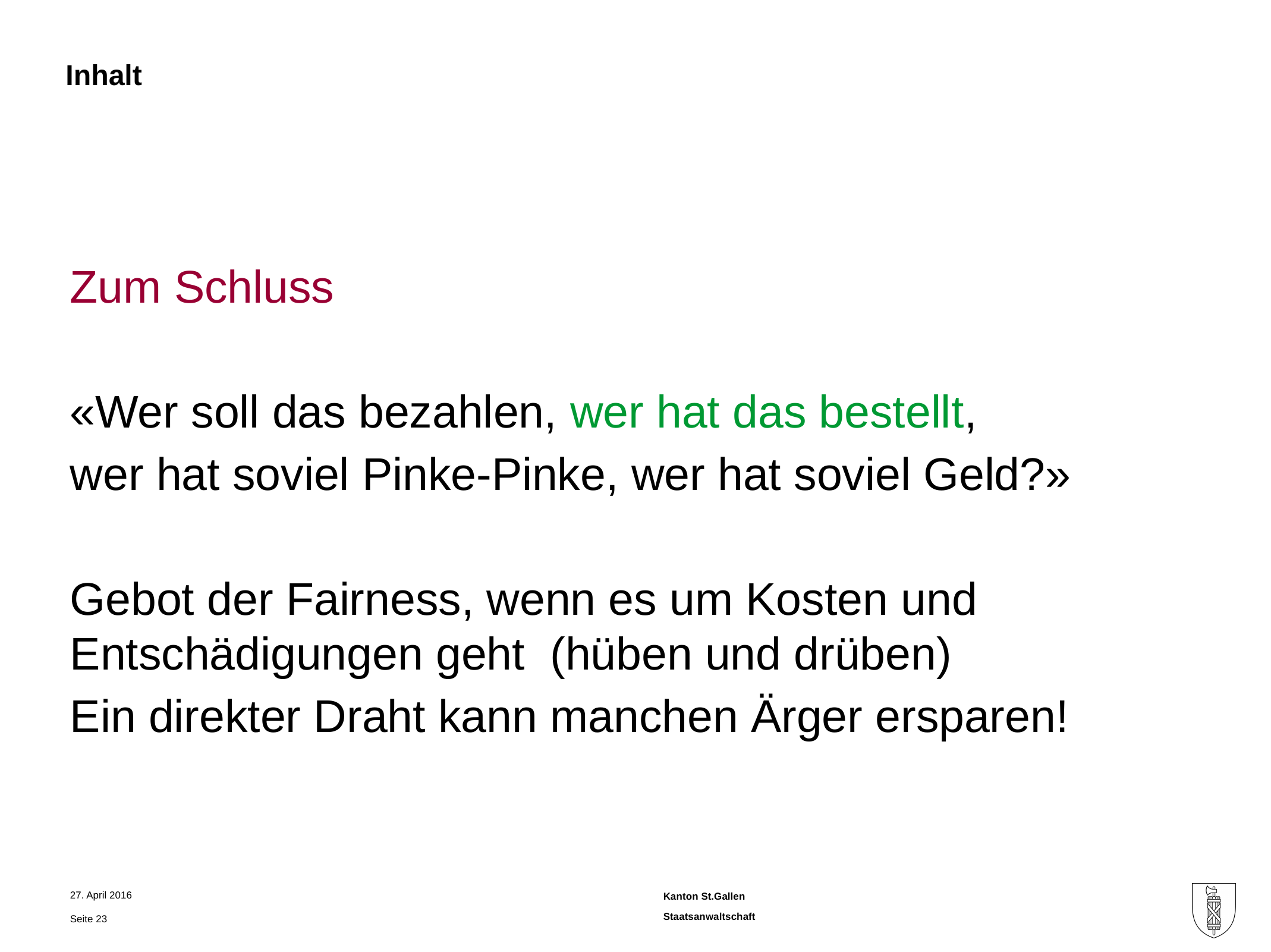

Zum Schluss

«Wer soll das bezahlen, wer hat das bestellt,
wer hat soviel Pinke-Pinke, wer hat soviel Geld?»

Gebot der Fairness, wenn es um Kosten und Entschädigungen geht  (hüben und drüben)
Ein direkter Draht kann manchen Ärger ersparen!

27. April 2016
Seite 23
Staatsanwaltschaft